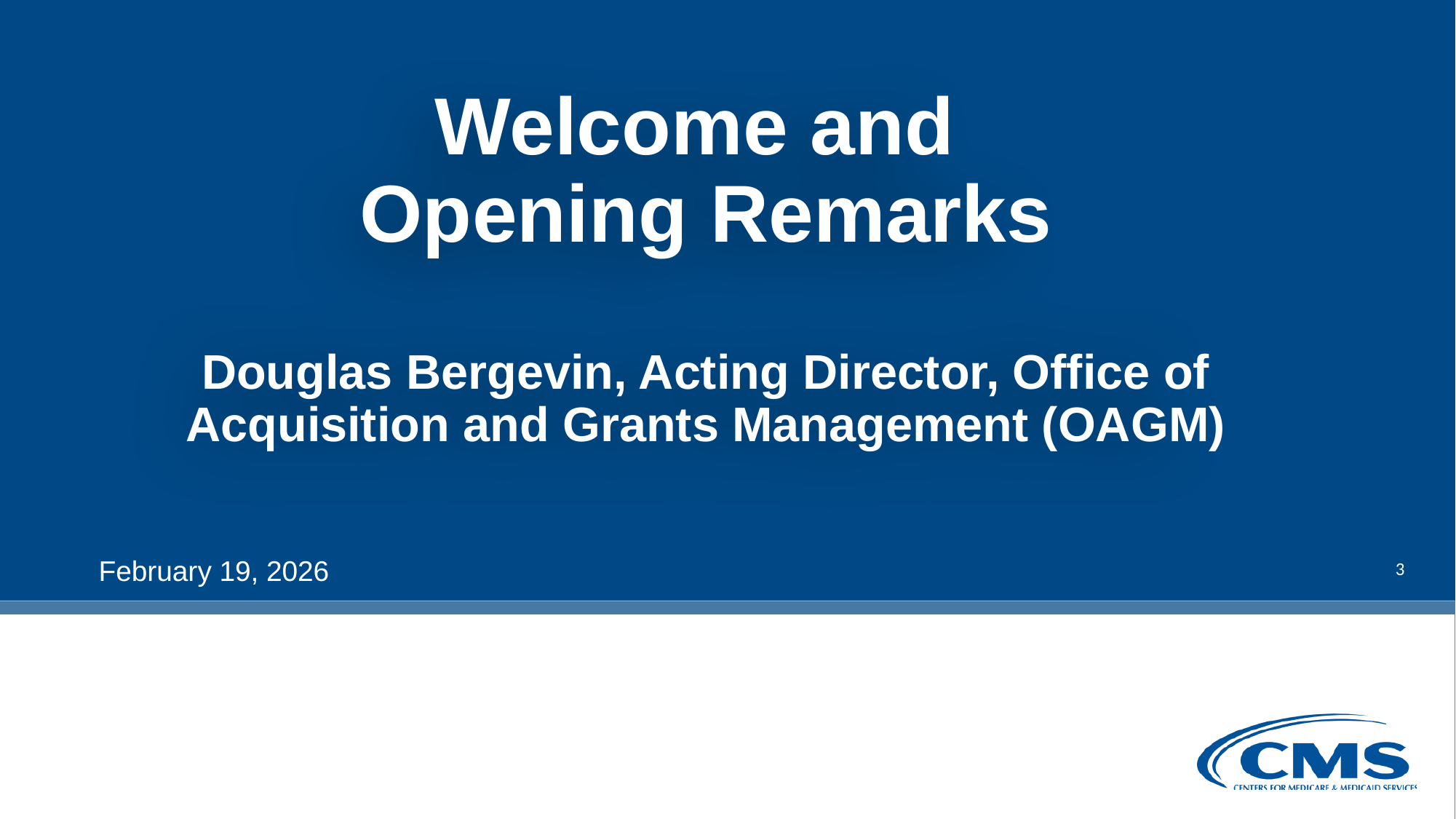

# Welcome and Opening Remarks Douglas Bergevin, Acting Director, Office of Acquisition and Grants Management (OAGM)
3
February 19, 2026